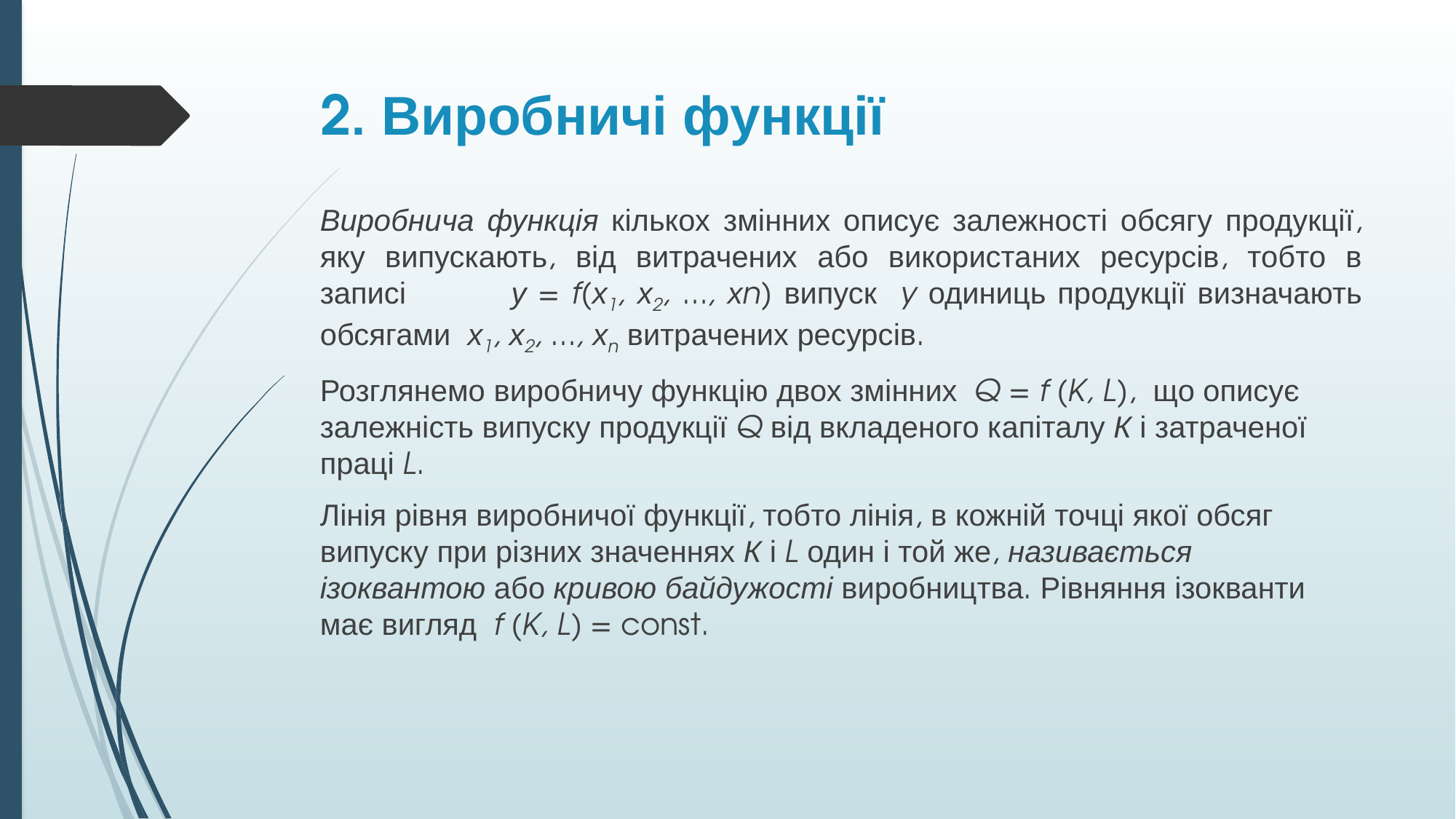

# 2. Виробничі функції
Виробнича функція кількох змінних описує залежності обсягу продукції, яку випускають, від витрачених або використаних ресурсів, тобто в записі         у = f(х1, х2, …, хn) випуск  y одиниць продукції визначають обсягами  х1, х2, …, хn витрачених ресурсів.
Розглянемо виробничу функцію двох змінних  Q = f (K, L),  що описує залежність випуску продукції Q від вкладеного капіталу К і затраченої праці L.
Лінія рівня виробничої функції, тобто лінія, в кожній точці якої обсяг випуску при різних значеннях К і L один і той же, називається ізоквантою або кривою байдужості виробництва. Рівняння ізокванти має вигляд  f (K, L) = const.